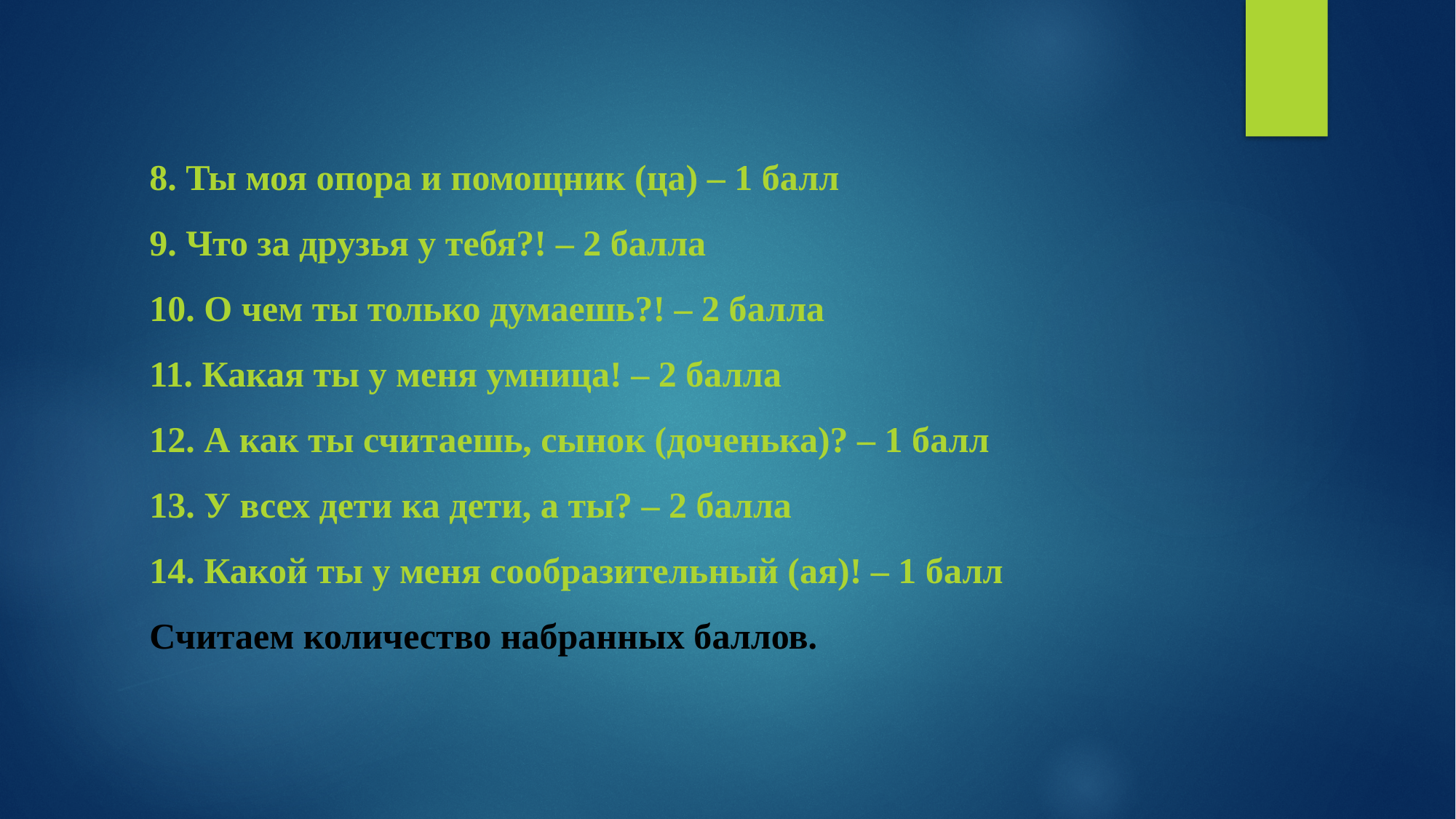

8. Ты моя опора и помощник (ца) – 1 балл
9. Что за друзья у тебя?! – 2 балла
10. О чем ты только думаешь?! – 2 балла
11. Какая ты у меня умница! – 2 балла
12. А как ты считаешь, сынок (доченька)? – 1 балл
13. У всех дети ка дети, а ты? – 2 балла
14. Какой ты у меня сообразительный (ая)! – 1 балл
Считаем количество набранных баллов.